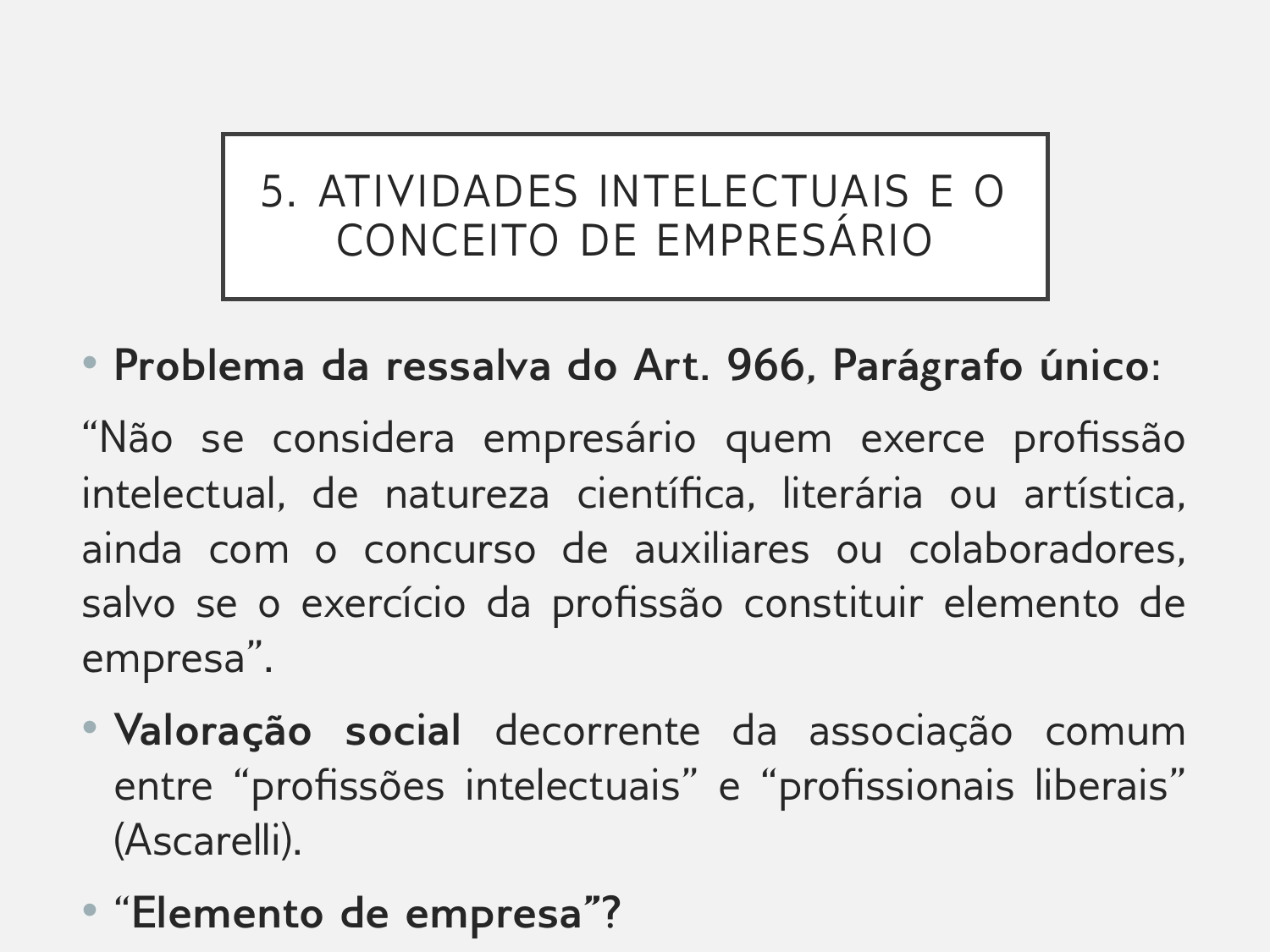

# 5. atividades intelectuais e o conceito de empresário
Problema da ressalva do Art. 966, Parágrafo único:
“Não se considera empresário quem exerce profissão intelectual, de natureza científica, literária ou artística, ainda com o concurso de auxiliares ou colaboradores, salvo se o exercício da profissão constituir elemento de empresa”.
Valoração social decorrente da associação comum entre “profissões intelectuais” e “profissionais liberais” (Ascarelli).
“Elemento de empresa”?